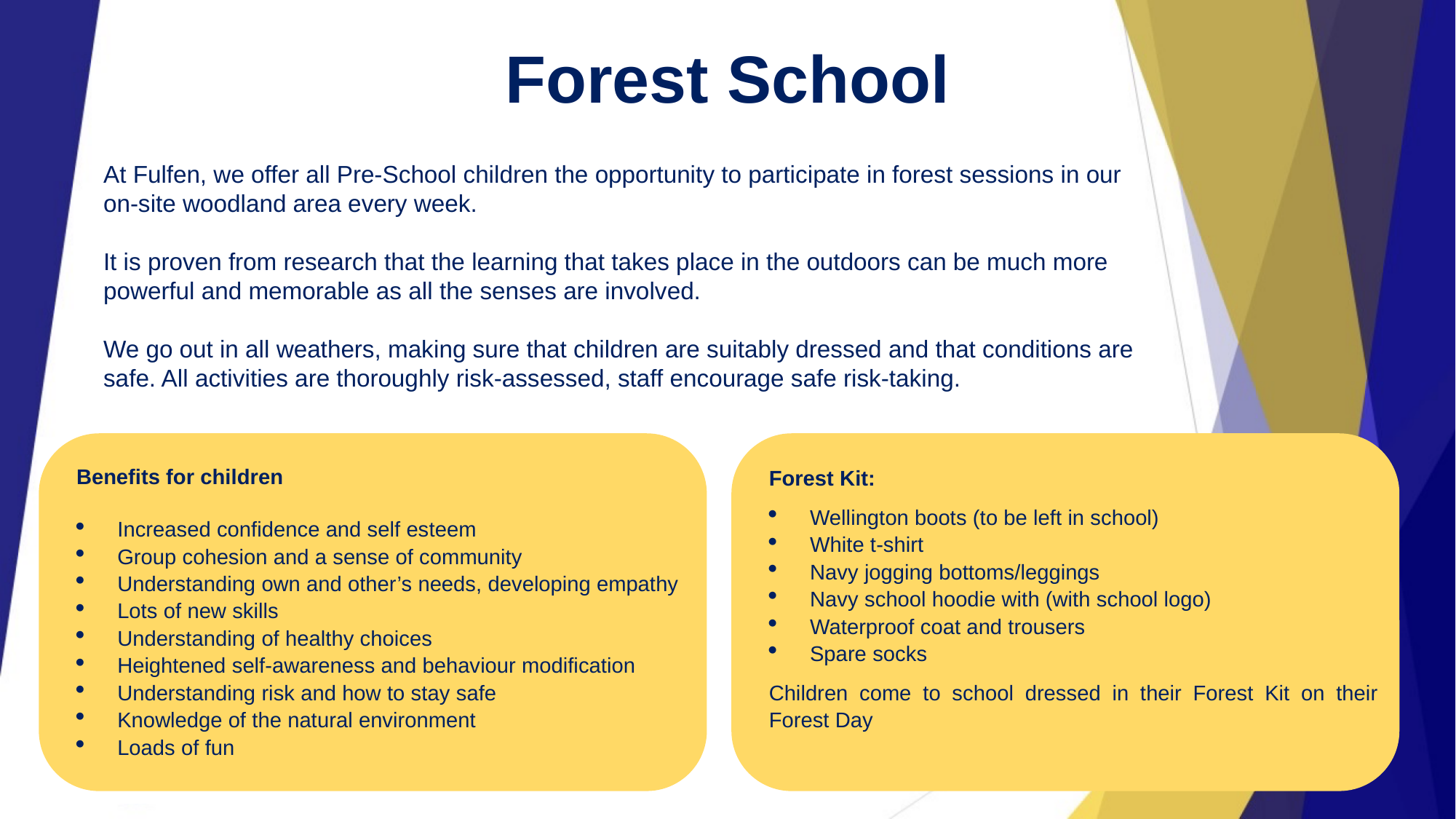

# Forest School
At Fulfen, we offer all Pre-School children the opportunity to participate in forest sessions in our on-site woodland area every week.

It is proven from research that the learning that takes place in the outdoors can be much more powerful and memorable as all the senses are involved.

We go out in all weathers, making sure that children are suitably dressed and that conditions are safe. All activities are thoroughly risk-assessed, staff encourage safe risk-taking.

Benefits for children

Increased confidence and self esteem
Group cohesion and a sense of community
Understanding own and other’s needs, developing empathy
Lots of new skills
Understanding of healthy choices
Heightened self-awareness and behaviour modification
Understanding risk and how to stay safe
Knowledge of the natural environment
Loads of fun
Forest Kit:
Wellington boots (to be left in school)
White t-shirt
Navy jogging bottoms/leggings
Navy school hoodie with (with school logo)
Waterproof coat and trousers
Spare socks
Children come to school dressed in their Forest Kit on their Forest Day